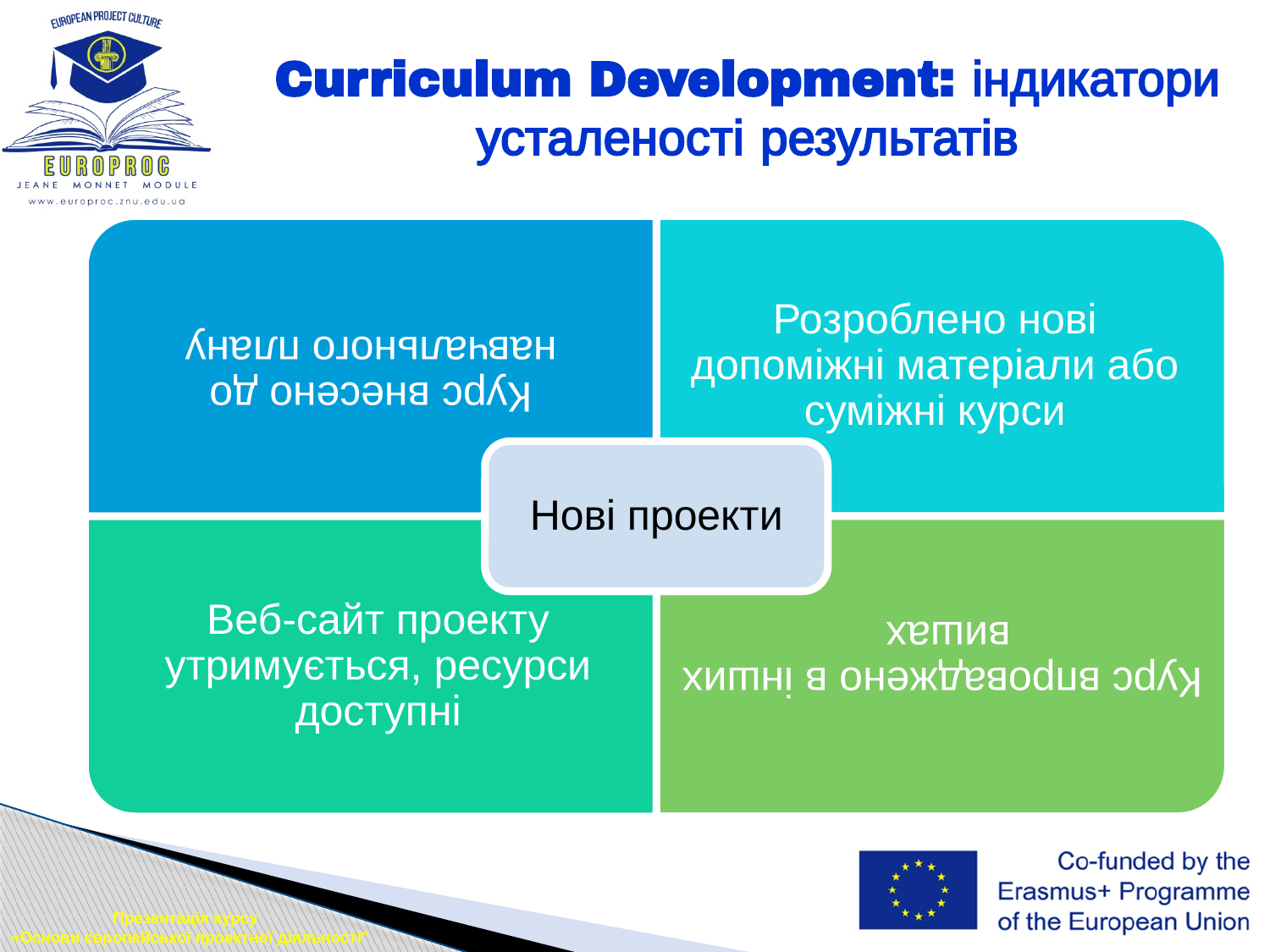

# Curriculum Development: індикатори усталеності результатів
Курс внесено до навчального плану
Розроблено нові допоміжні матеріали або суміжні курси
Веб-сайт проекту утримується, ресурси доступні
Курс впроваджено в інших вишах
Нові проекти

Презентація курсу
 «Основи європейської проектної діяльності"